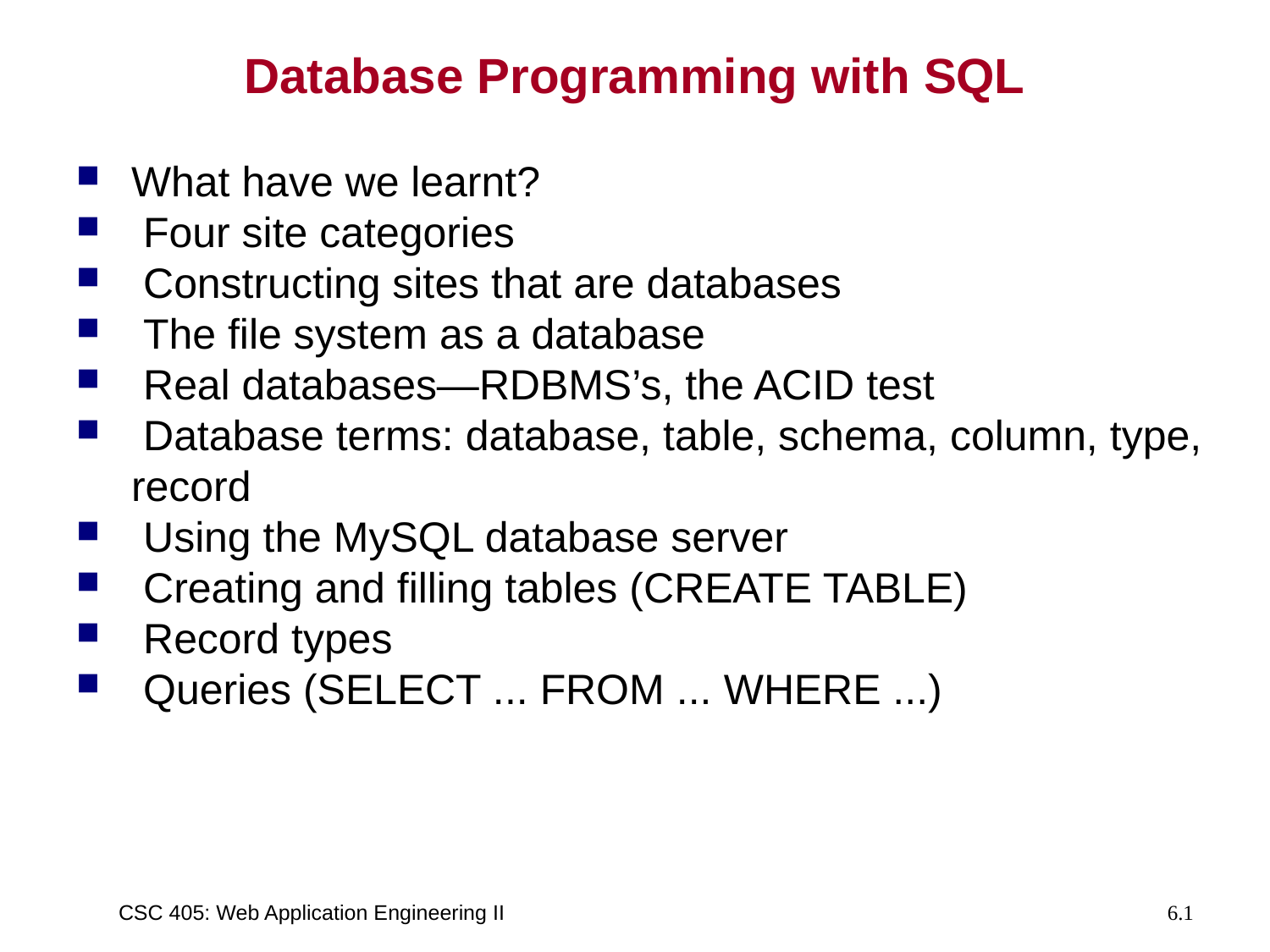

# Database Programming with SQL
What have we learnt?
 Four site categories
 Constructing sites that are databases
 The file system as a database
 Real databases—RDBMS’s, the ACID test
 Database terms: database, table, schema, column, type, record
 Using the MySQL database server
 Creating and filling tables (CREATE TABLE)
 Record types
 Queries (SELECT ... FROM ... WHERE ...)
CSC 405: Web Application Engineering II
6.1